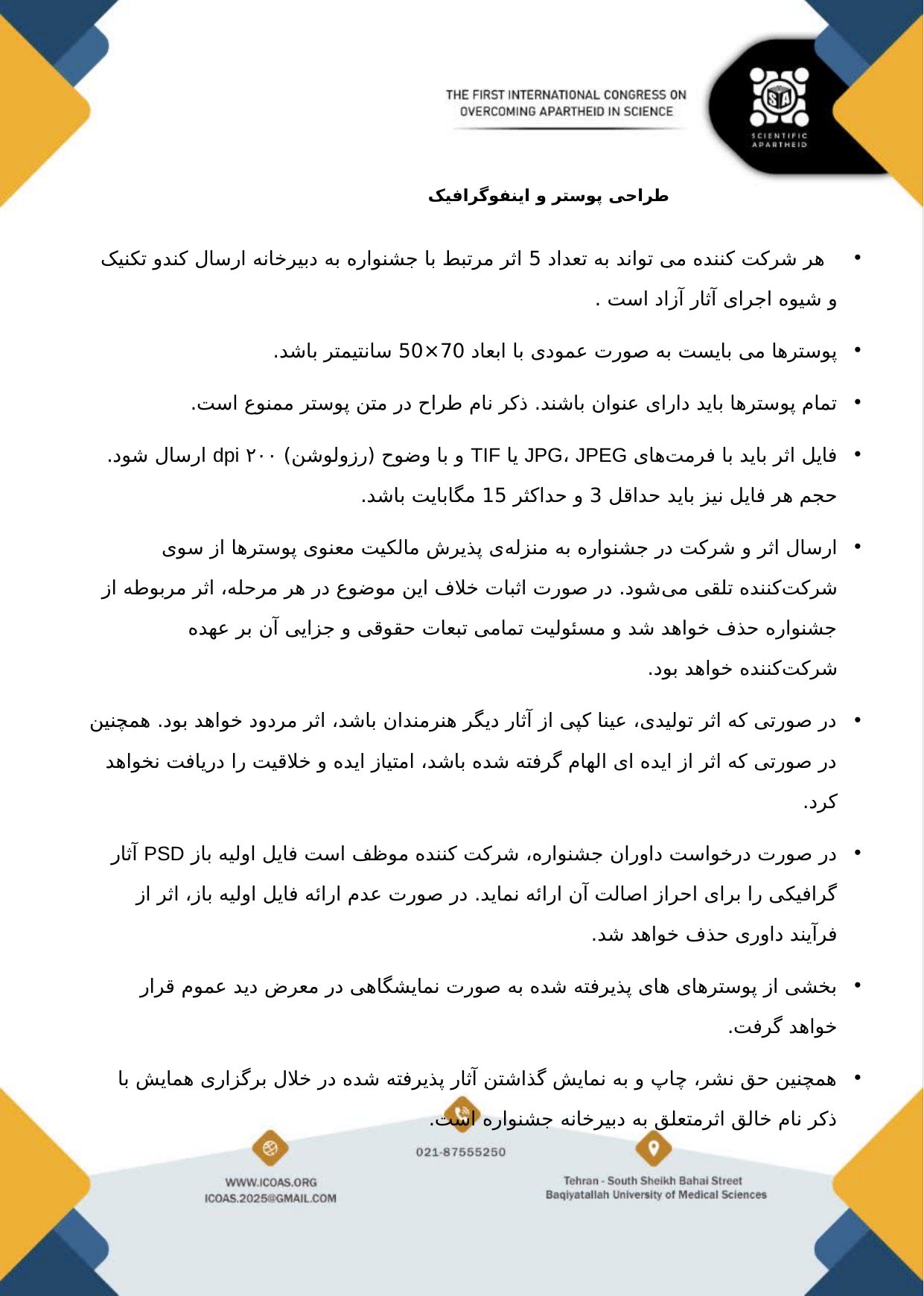

# طراحی پوستر و اینفوگرافیک
  هر شرکت کننده می تواند به تعداد 5 اثر مرتبط با جشنواره به دبیرخانه ارسال کندو تکنیک و شیوه اجرای آثار آزاد است .
پوسترها می بایست به صورت عمودی با ابعاد 70×50 سانتیمتر باشد.
تمام پوسترها باید دارای عنوان باشند. ذکر نام طراح در متن پوستر ممنوع است.
فایل اثر باید با فرمت‌های JPG، JPEG یا TIF و با وضوح (رزولوشن) ۲۰۰ dpi ارسال شود. حجم هر فایل نیز باید حداقل 3 و حداکثر 15 مگابایت باشد.
ارسال اثر و شرکت در جشنواره به منزله‌ی پذیرش مالکیت معنوی پوسترها از سوی شرکت‌کننده تلقی می‌شود. در صورت اثبات خلاف این موضوع در هر مرحله، اثر مربوطه از جشنواره حذف خواهد شد و مسئولیت تمامی تبعات حقوقی و جزایی آن بر عهده شرکت‌کننده خواهد بود.
در صورتی که اثر تولیدی، عینا کپی از آثار دیگر هنرمندان باشد، اثر مردود خواهد بود. همچنین در صورتی که اثر از ایده ای الهام گرفته شده باشد، امتیاز ایده و خلاقیت را دریافت نخواهد کرد.
در صورت درخواست داوران جشنواره، شرکت کننده موظف است فایل اولیه باز PSD آثار گرافیکی را برای احراز اصالت آن ارائه نماید. در صورت عدم ارائه فایل اولیه باز، اثر از فرآیند داوری حذف خواهد شد.
بخشی از پوسترهای های پذیرفته شده به صورت نمایشگاهی در معرض دید عموم قرار خواهد گرفت.
همچنین حق نشر، چاپ و به نمایش گذاشتن آثار پذیرفته شده در خلال برگزاری همایش با ذکر نام خالق اثرمتعلق به دبیرخانه جشنواره است.